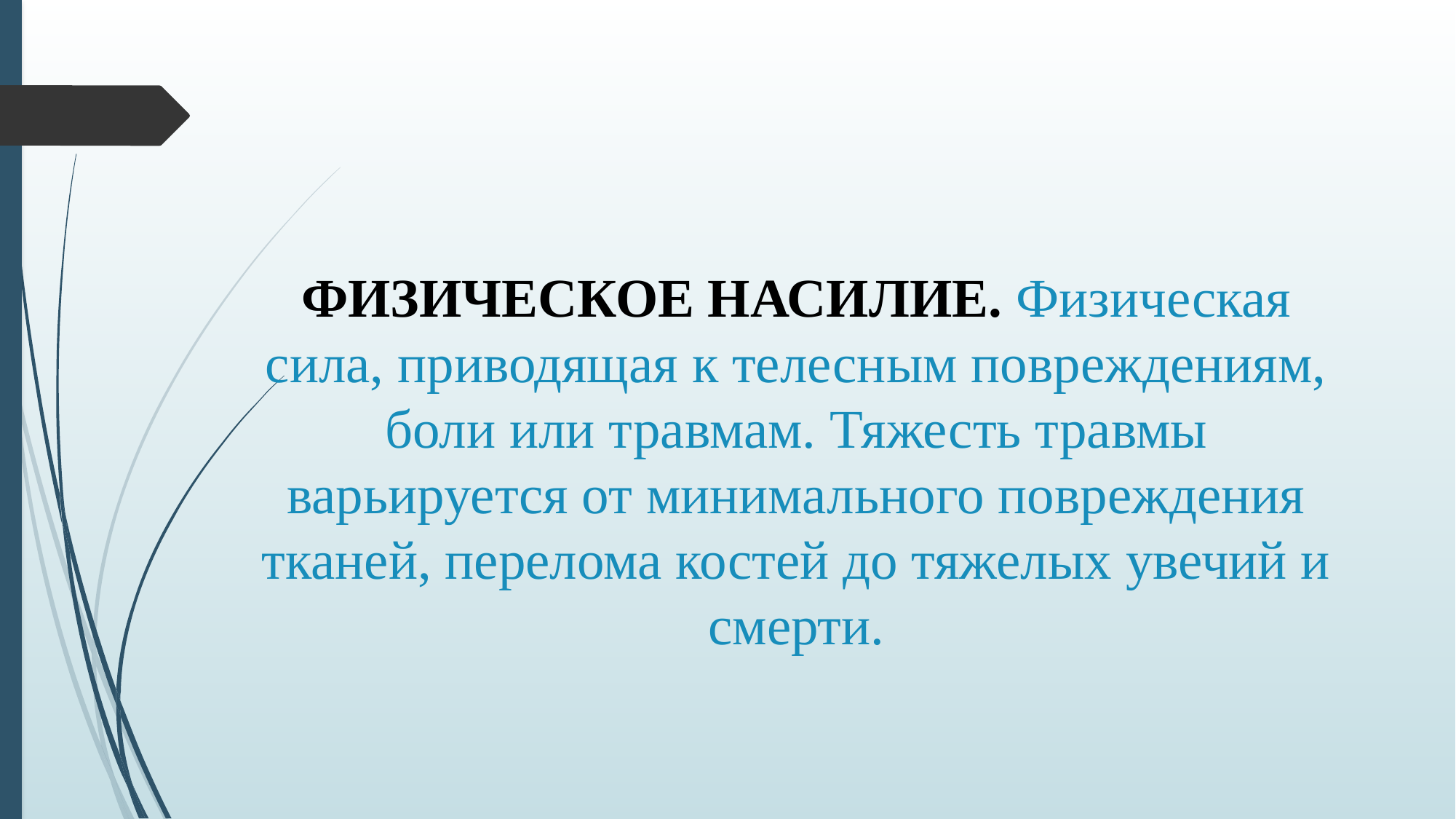

# ФИЗИЧЕСКОЕ НАСИЛИЕ. Физическая сила, приводящая к телесным повреждениям, боли или травмам. Тяжесть травмы варьируется от минимального повреждения тканей, перелома костей до тяжелых увечий и смерти.